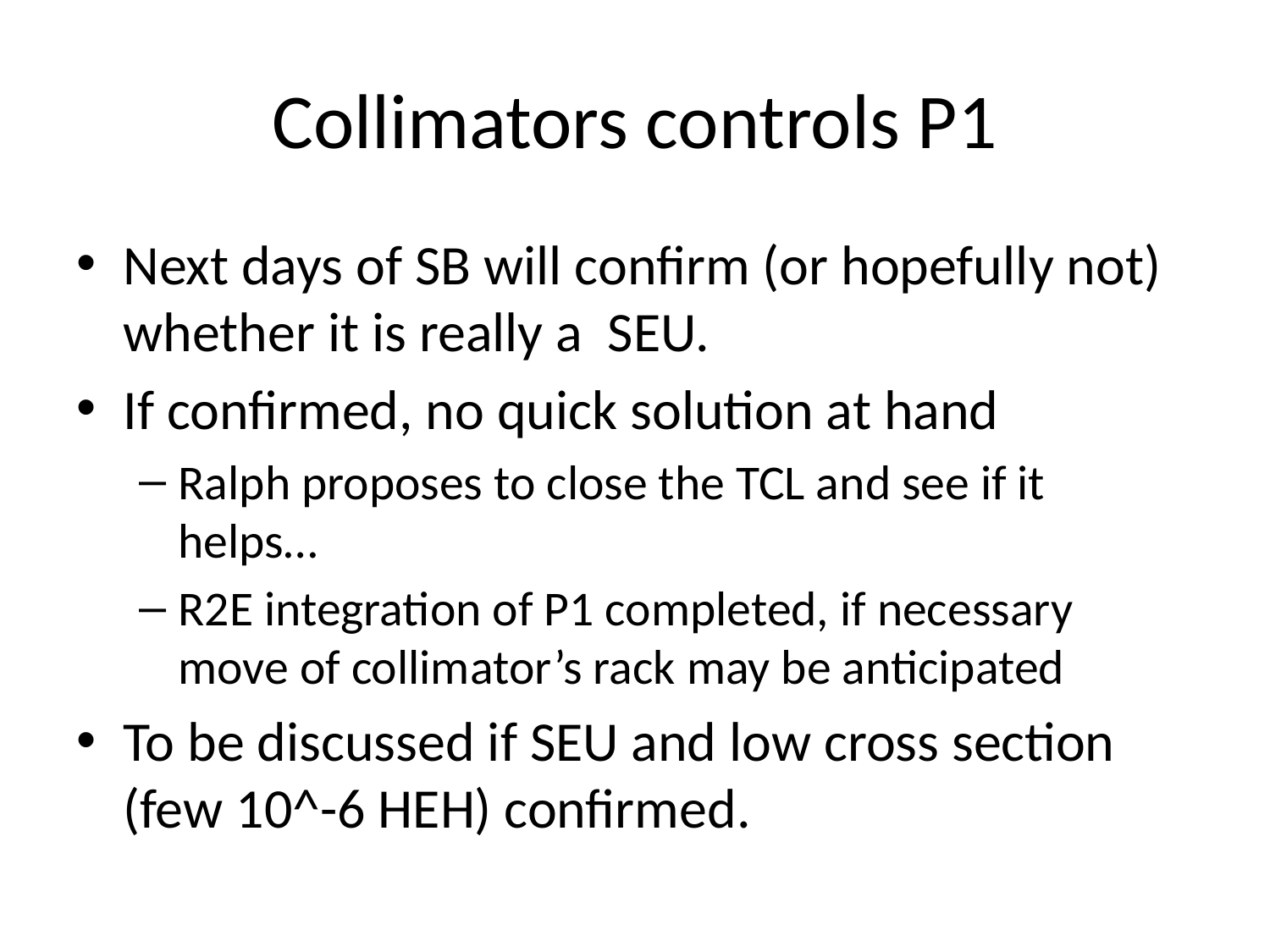

# Collimators controls P1
Next days of SB will confirm (or hopefully not) whether it is really a  SEU.
If confirmed, no quick solution at hand
Ralph proposes to close the TCL and see if it helps…
R2E integration of P1 completed, if necessary move of collimator’s rack may be anticipated
To be discussed if SEU and low cross section (few 10^-6 HEH) confirmed.